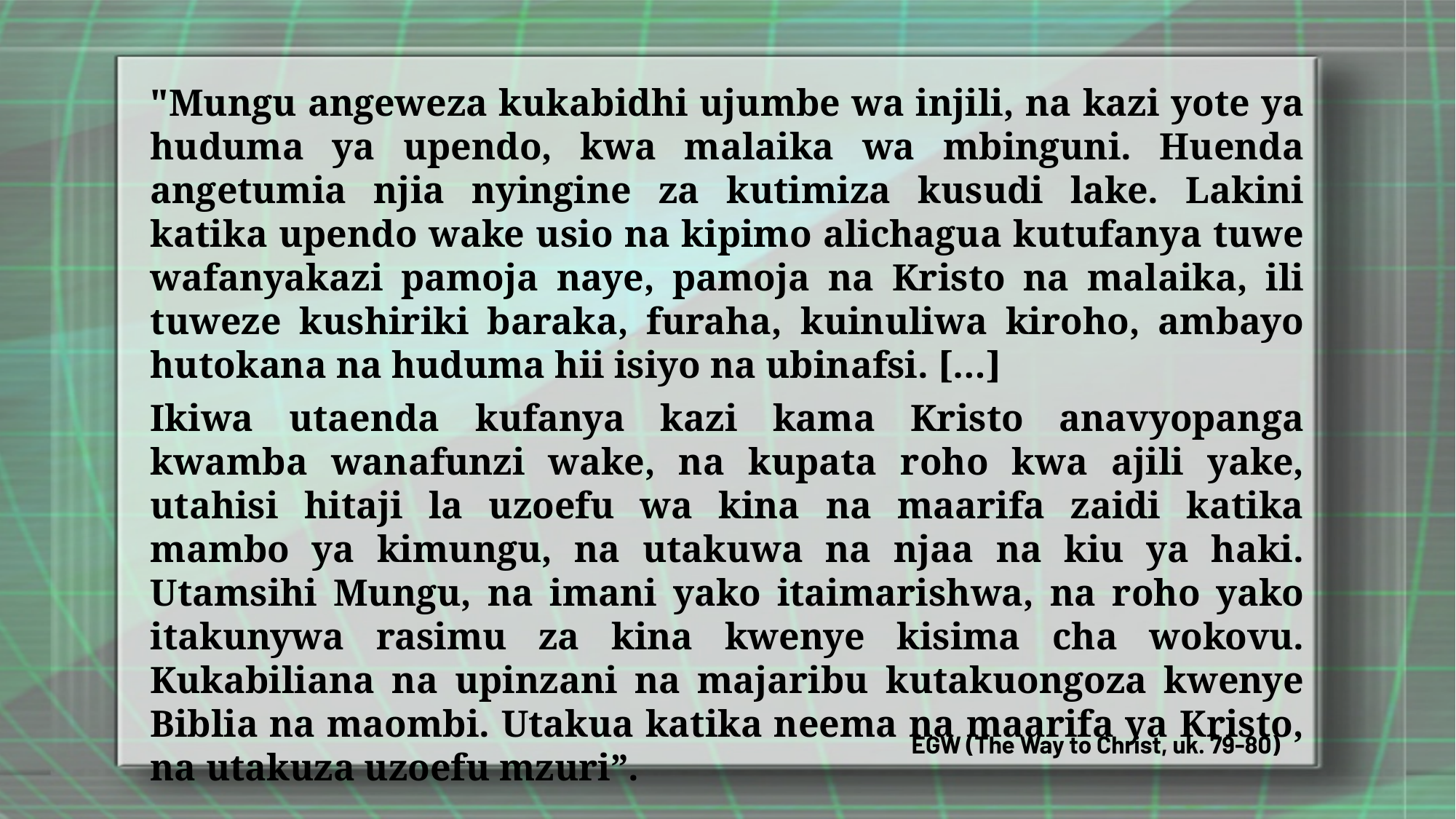

"Mungu angeweza kukabidhi ujumbe wa injili, na kazi yote ya huduma ya upendo, kwa malaika wa mbinguni. Huenda angetumia njia nyingine za kutimiza kusudi lake. Lakini katika upendo wake usio na kipimo alichagua kutufanya tuwe wafanyakazi pamoja naye, pamoja na Kristo na malaika, ili tuweze kushiriki baraka, furaha, kuinuliwa kiroho, ambayo hutokana na huduma hii isiyo na ubinafsi. […]
Ikiwa utaenda kufanya kazi kama Kristo anavyopanga kwamba wanafunzi wake, na kupata roho kwa ajili yake, utahisi hitaji la uzoefu wa kina na maarifa zaidi katika mambo ya kimungu, na utakuwa na njaa na kiu ya haki. Utamsihi Mungu, na imani yako itaimarishwa, na roho yako itakunywa rasimu za kina kwenye kisima cha wokovu. Kukabiliana na upinzani na majaribu kutakuongoza kwenye Biblia na maombi. Utakua katika neema na maarifa ya Kristo, na utakuza uzoefu mzuri”.
.
EGW (The Way to Christ, uk. 79-80)